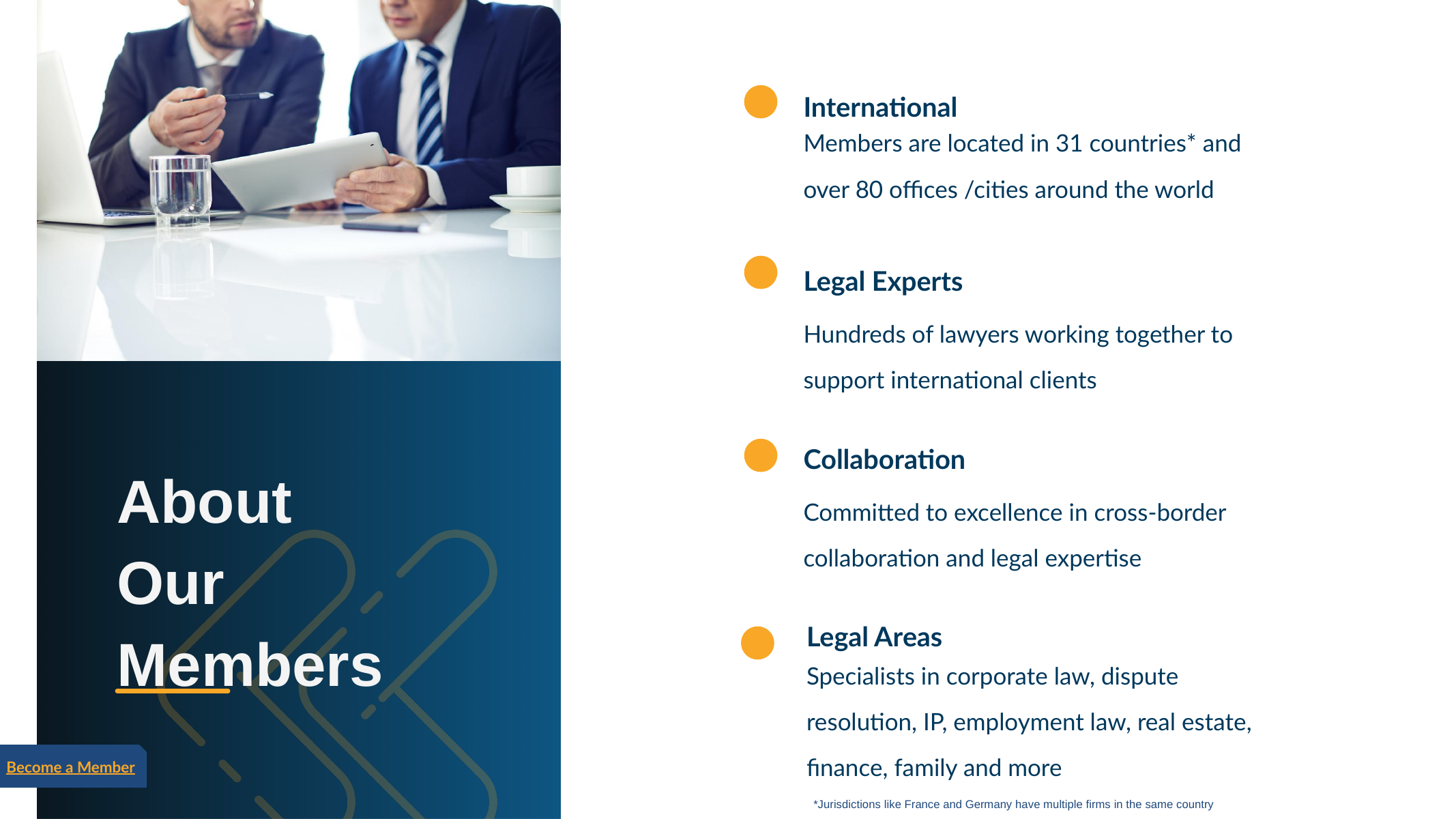

International

Members are located in 31 countries* and over 80 offices /cities around the world
Legal Experts

Hundreds of lawyers working together to support international clients

Collaboration

Committed to excellence in cross-border collaboration and legal expertise
About
Our
Members

Legal Areas

Specialists in corporate law, dispute resolution, IP, employment law, real estate, finance, family and more

Become a Member
*Jurisdictions like France and Germany have multiple firms in the same country